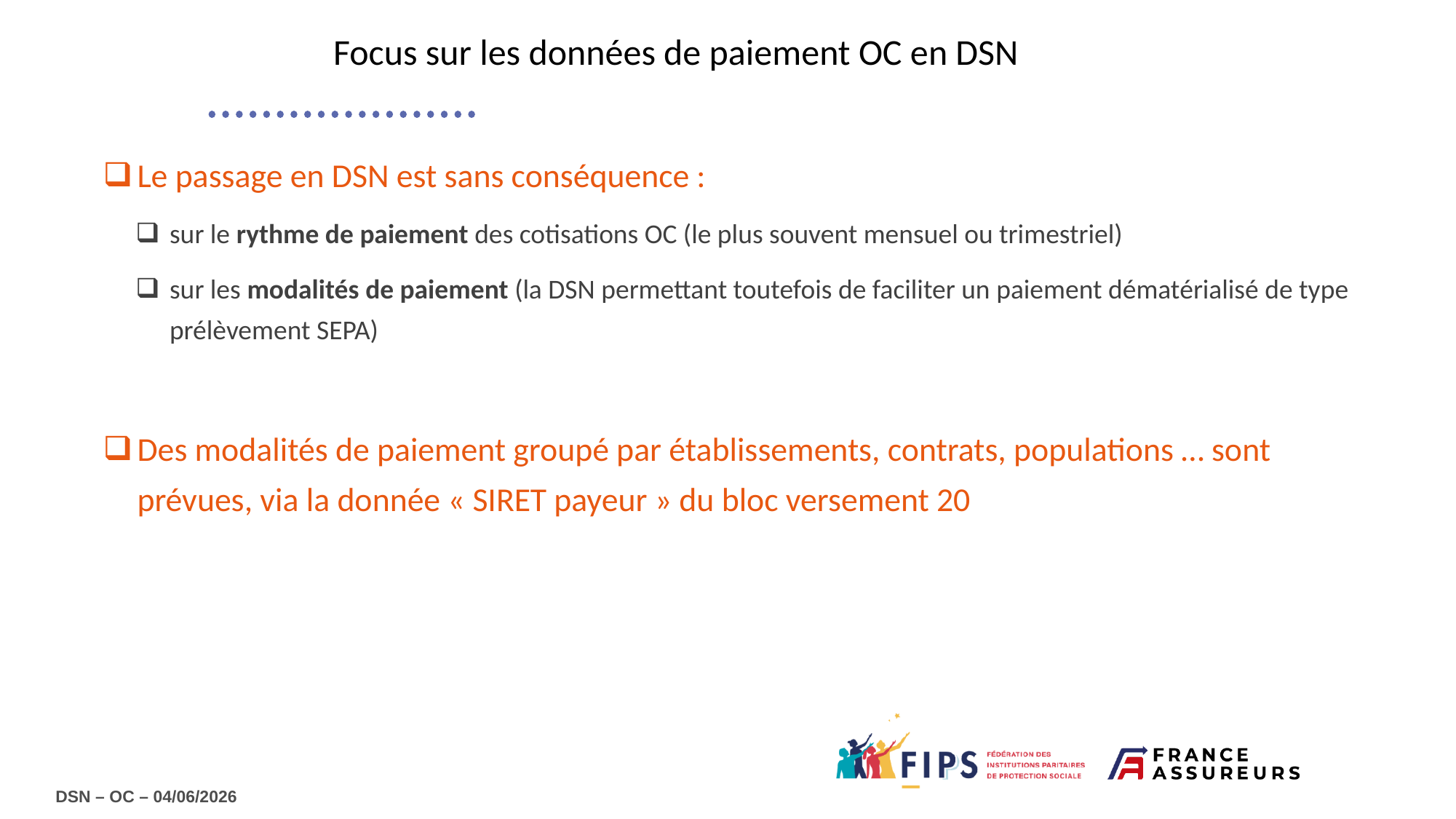

Focus sur les données de paiement OC en DSN
Le passage en DSN est sans conséquence :
sur le rythme de paiement des cotisations OC (le plus souvent mensuel ou trimestriel)
sur les modalités de paiement (la DSN permettant toutefois de faciliter un paiement dématérialisé de type prélèvement SEPA)

Des modalités de paiement groupé par établissements, contrats, populations … sont prévues, via la donnée « SIRET payeur » du bloc versement 20